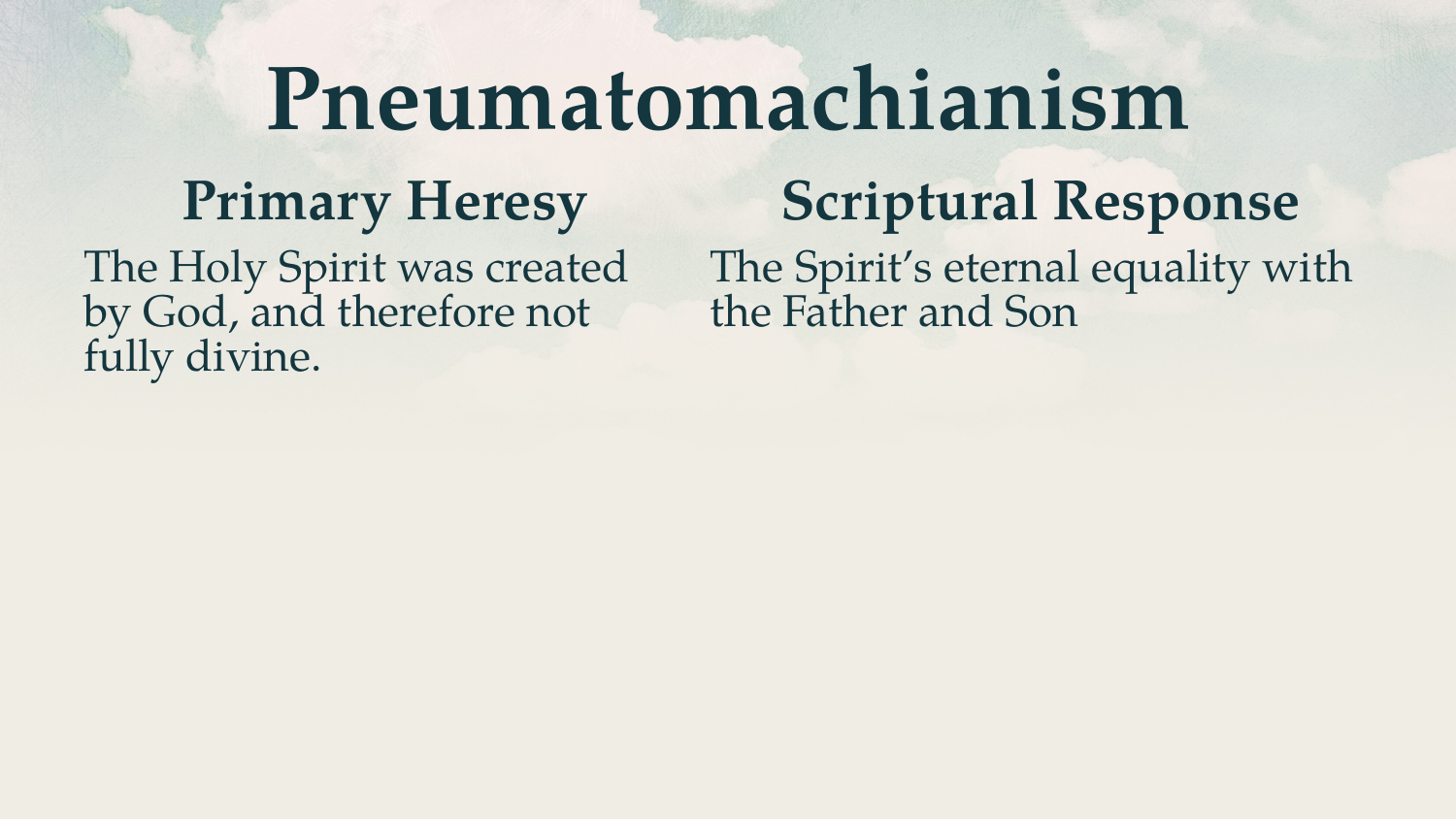

# Pneumatomachianism
| Primary Heresy | Scriptural Response |
| --- | --- |
| The Holy Spirit was created by God, and therefore not fully divine. | The Spirit’s eternal equality with the Father and Son |